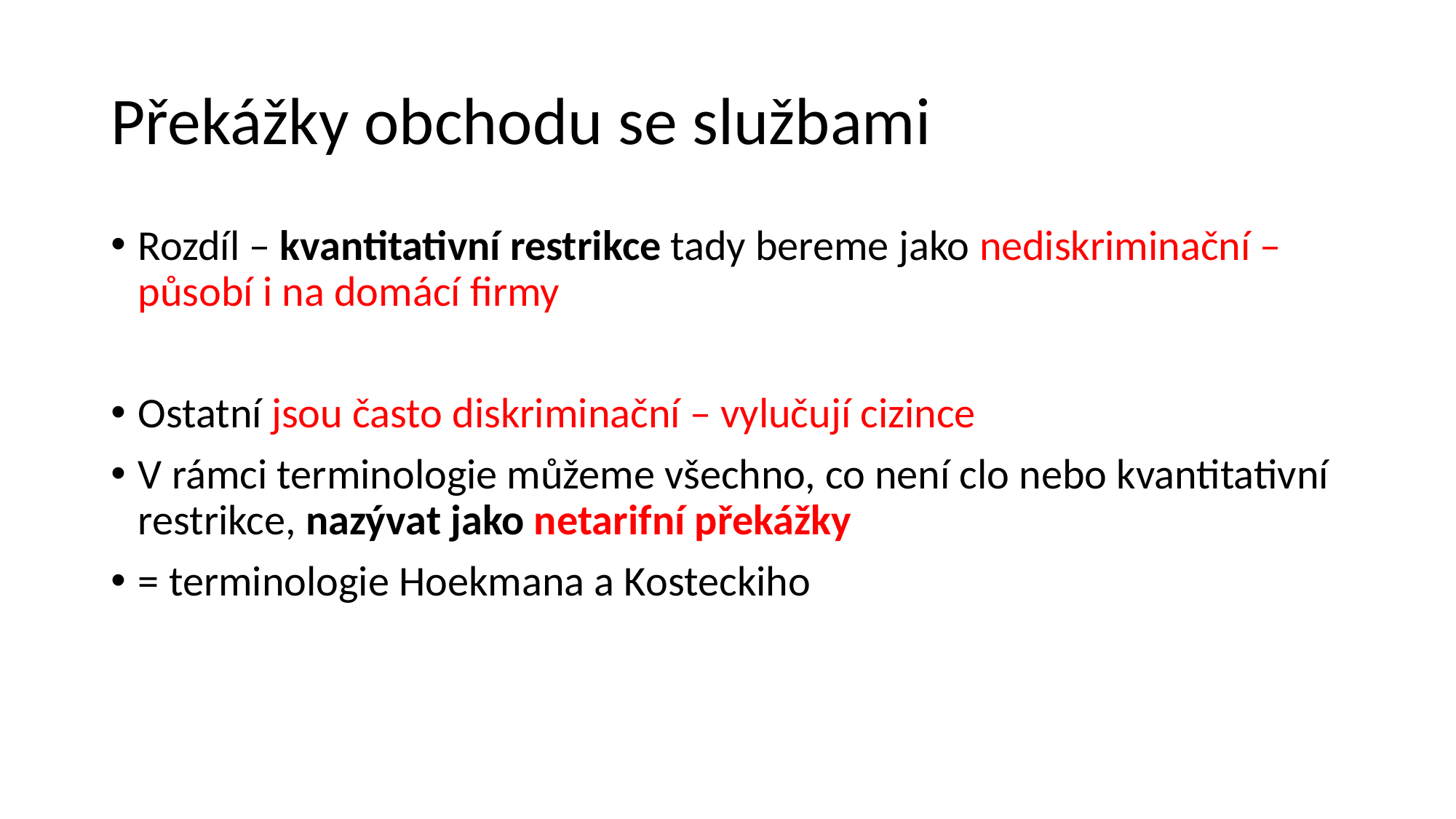

# Překážky obchodu se službami
Rozdíl – kvantitativní restrikce tady bereme jako nediskriminační – působí i na domácí firmy

Ostatní jsou často diskriminační – vylučují cizince
V rámci terminologie můžeme všechno, co není clo nebo kvantitativní restrikce, nazývat jako netarifní překážky
= terminologie Hoekmana a Kosteckiho